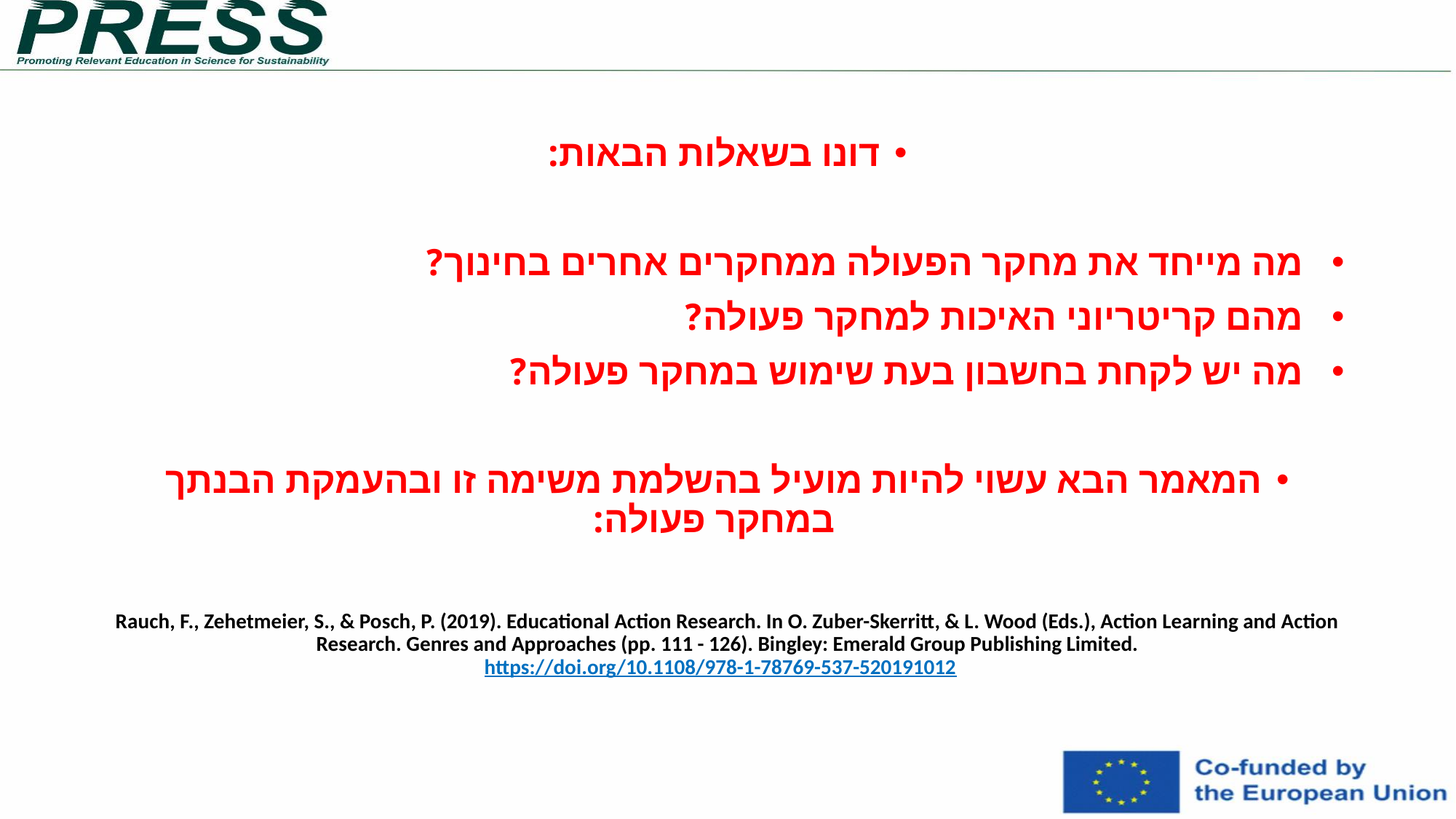

# דונו בשאלות הבאות:

מה מייחד את מחקר הפעולה ממחקרים אחרים בחינוך?
מהם קריטריוני האיכות למחקר פעולה?
מה יש לקחת בחשבון בעת ​​שימוש במחקר פעולה?

המאמר הבא עשוי להיות מועיל בהשלמת משימה זו ובהעמקת הבנתך במחקר פעולה:

Rauch, F., Zehetmeier, S., & Posch, P. (2019). Educational Action Research. In O. Zuber-Skerritt, & L. Wood (Eds.), Action Learning and Action Research. Genres and Approaches (pp. 111 - 126). Bingley: Emerald Group Publishing Limited.
https://doi.org/10.1108/978-1-78769-537-520191012